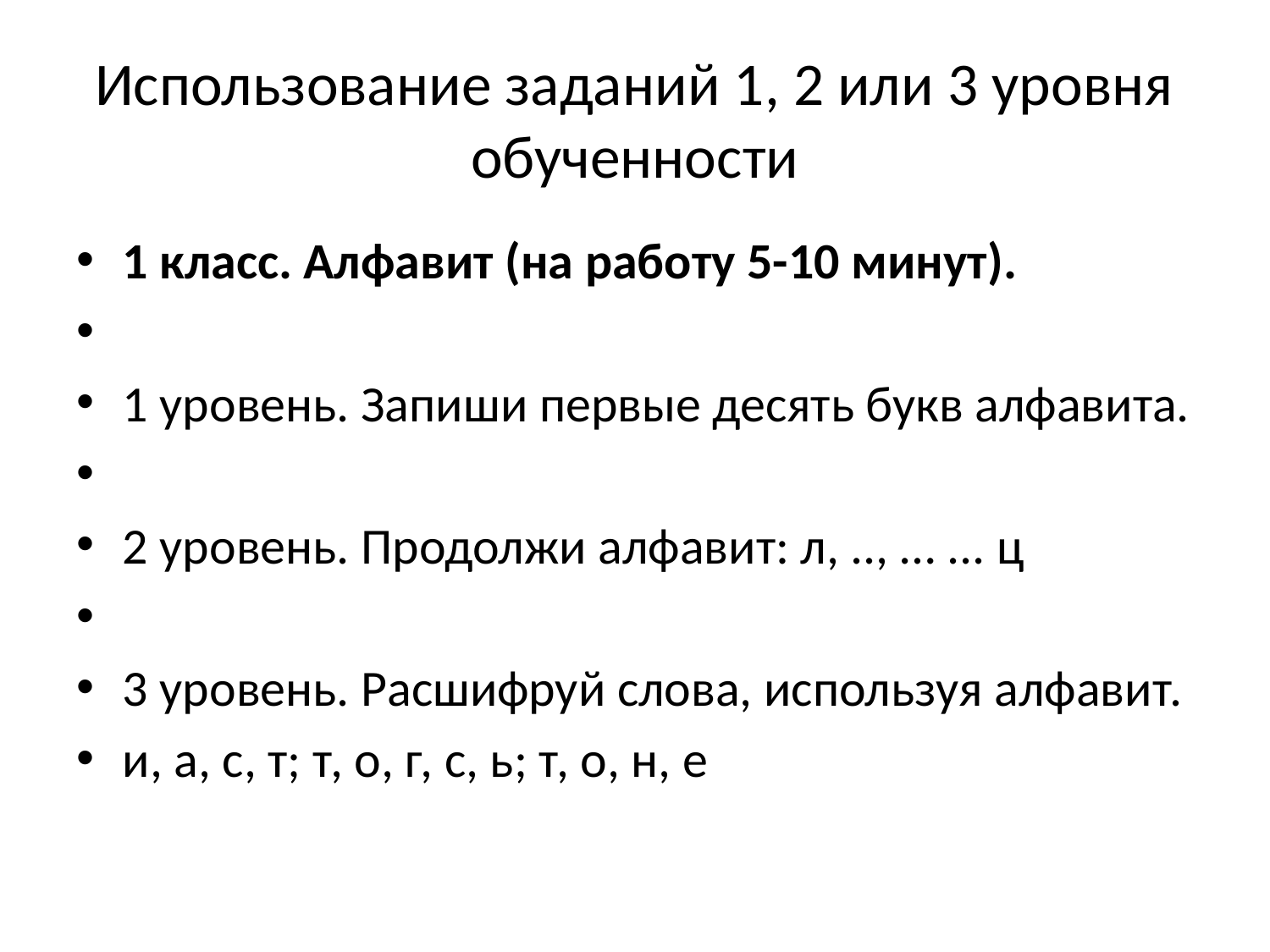

# Использование заданий 1, 2 или 3 уровня обученности
1 класс. Алфавит (на работу 5-10 минут).

1 уровень. Запиши первые десять букв алфавита.

2 уровень. Продолжи алфавит: л, .., … ... ц

3 уровень. Расшифруй слова, используя алфавит.
и, а, с, т; т, о, г, с, ь; т, о, н, е